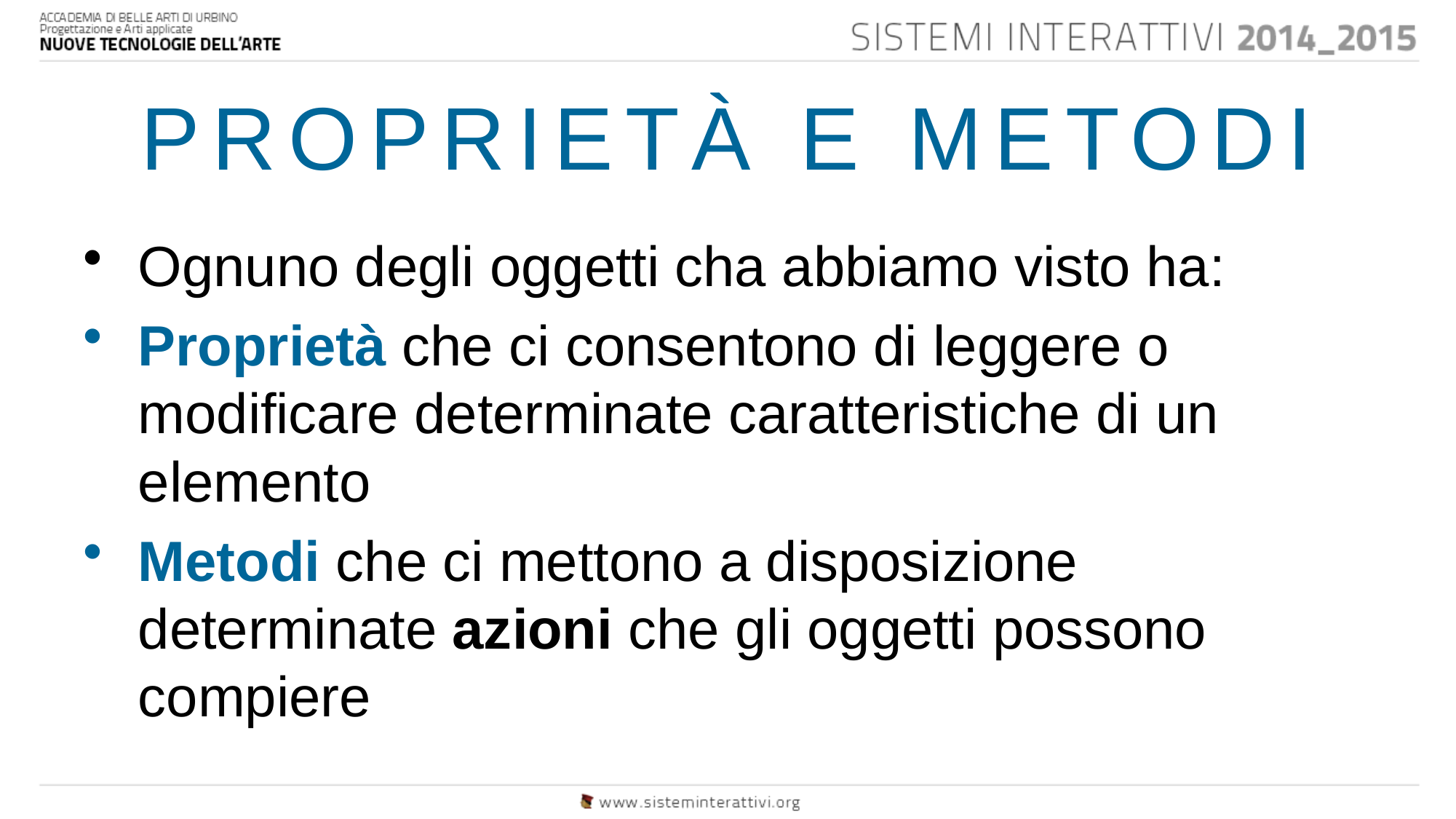

# PROPRIETÀ E METODI
Ognuno degli oggetti cha abbiamo visto ha:
Proprietà che ci consentono di leggere o modificare determinate caratteristiche di un elemento
Metodi che ci mettono a disposizione determinate azioni che gli oggetti possono compiere